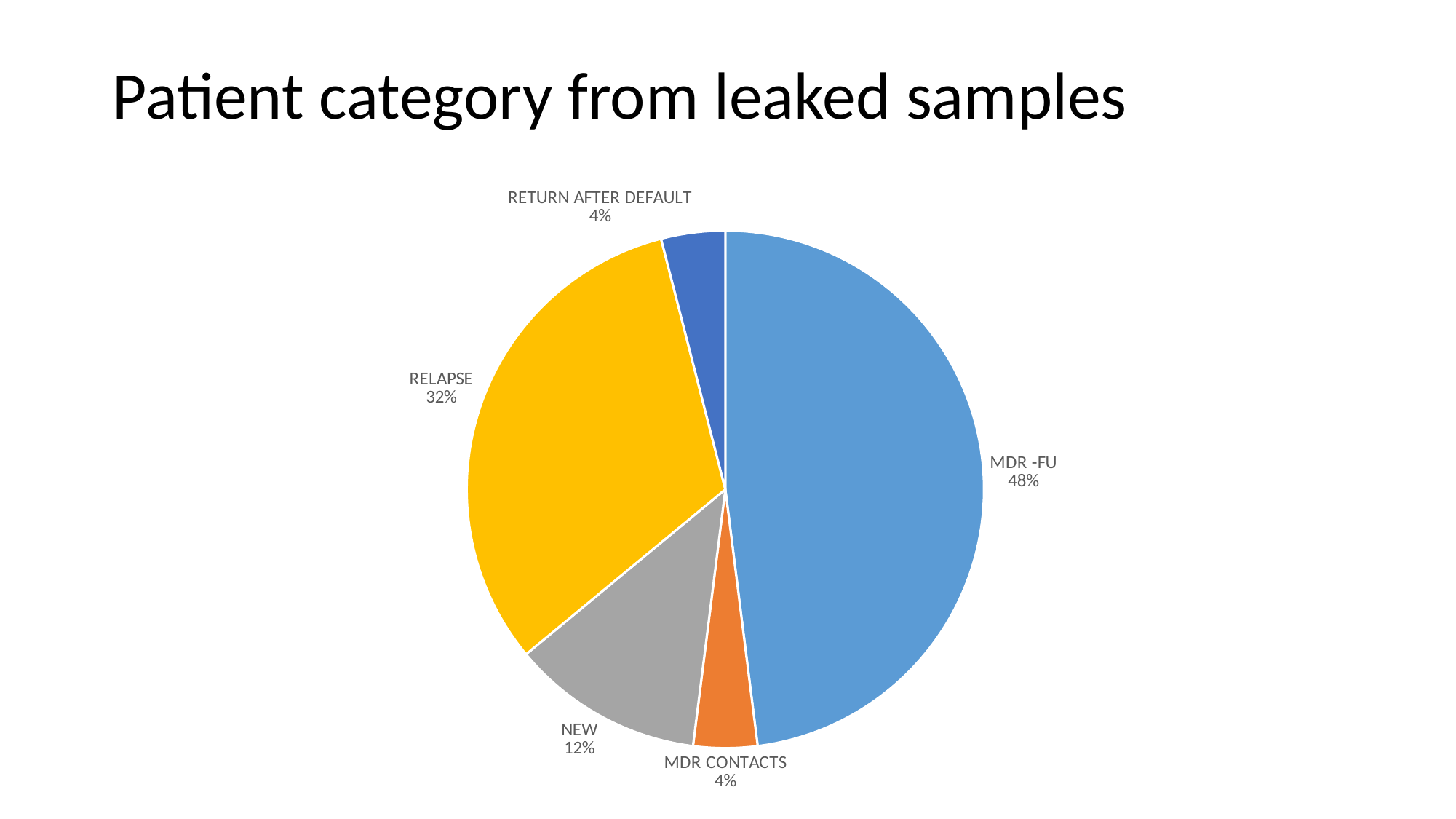

# Patient category from leaked samples

### Chart

| Category |  |
|---|---|
| MDR -FU | 12.0 |
| MDR CONTACTS | 1.0 |
| NEW | 3.0 |
| RELAPSE | 8.0 |
| RETURN AFTER DEFAULT | 1.0 |